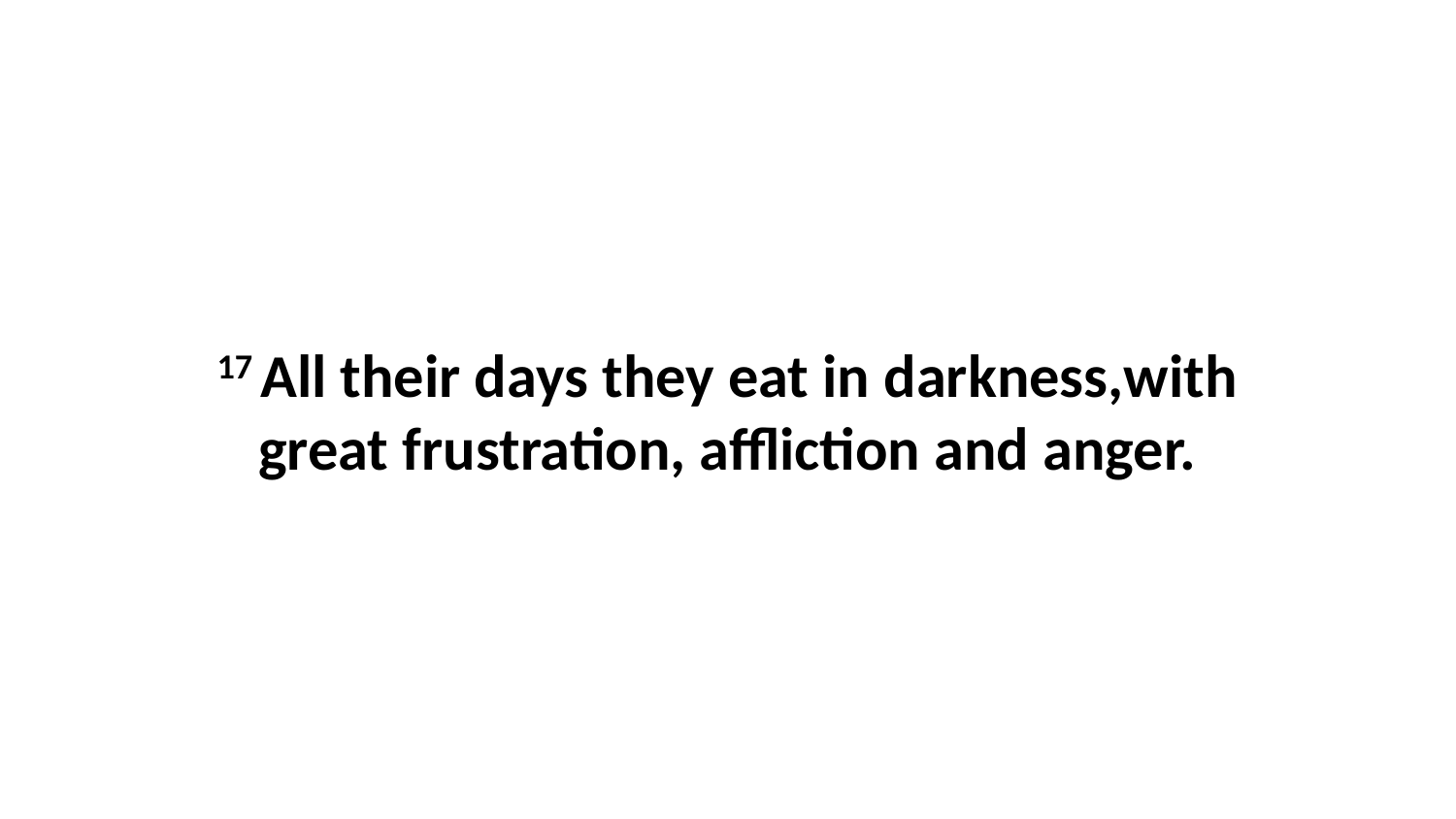

17 All their days they eat in darkness,with great frustration, affliction and anger.